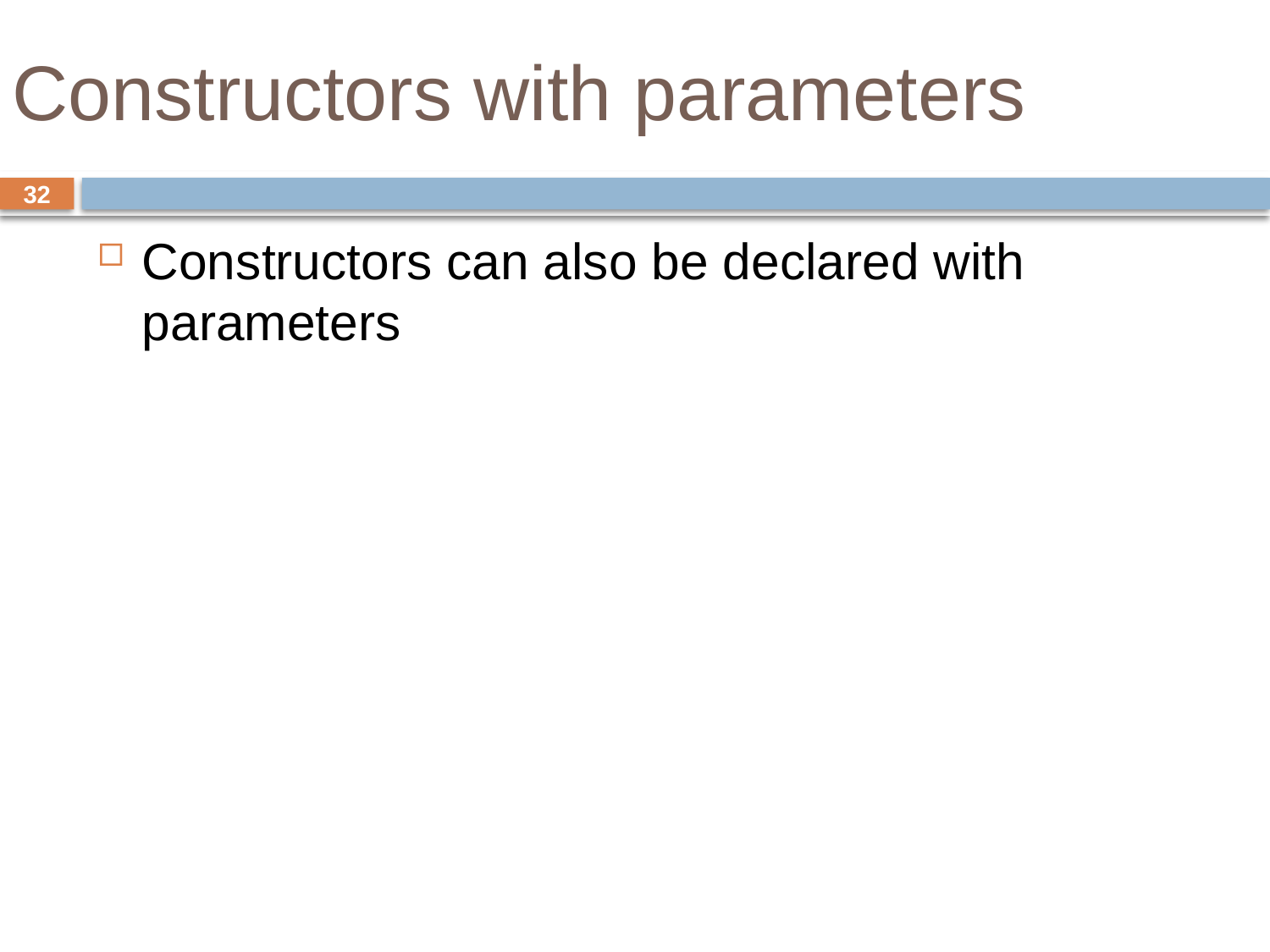

# Constructors with parameters
32
Constructors can also be declared with parameters